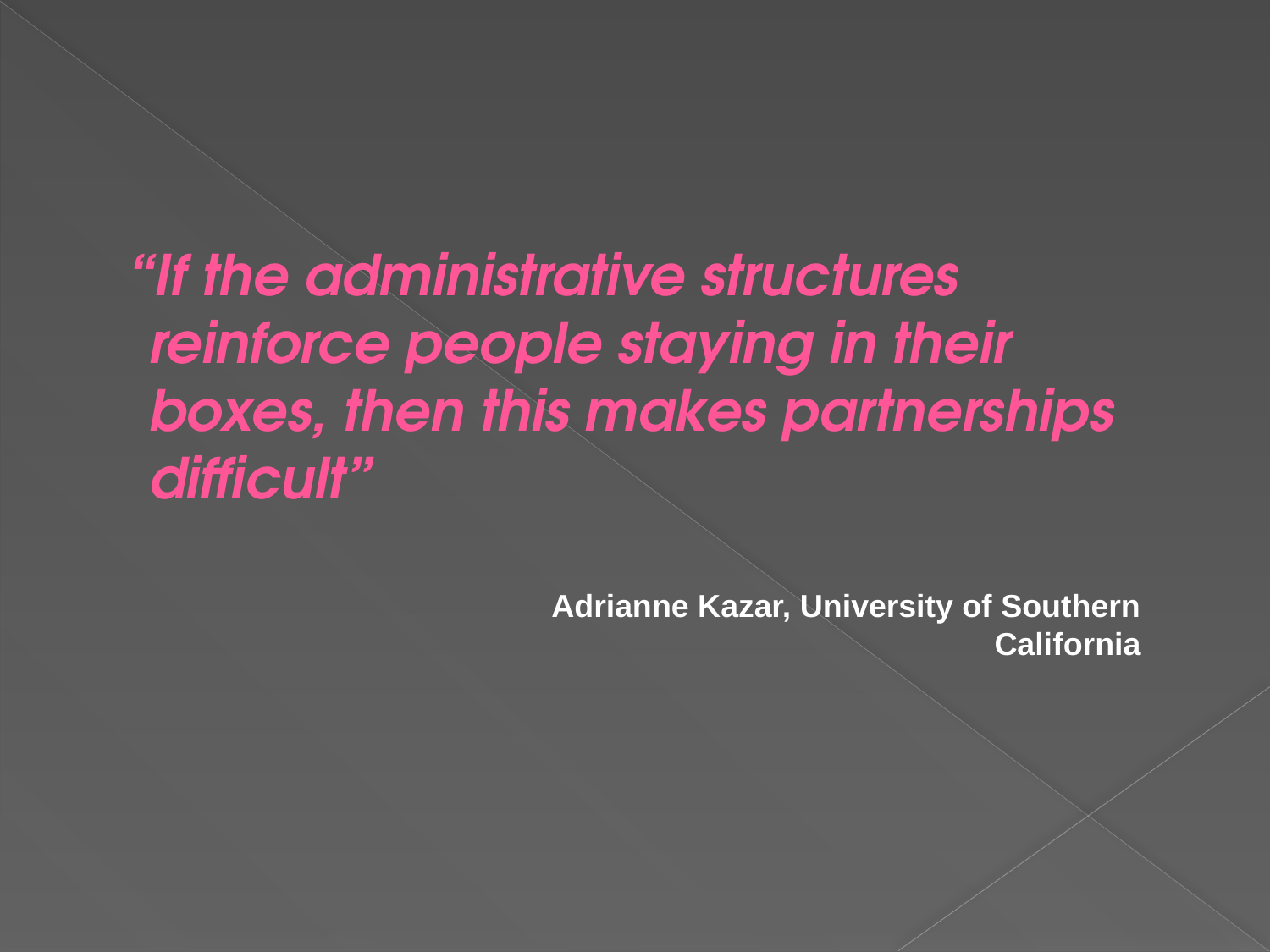

“If the administrative structures reinforce people staying in their boxes, then this makes partnerships difficult”

Adrianne Kazar, University of Southern California